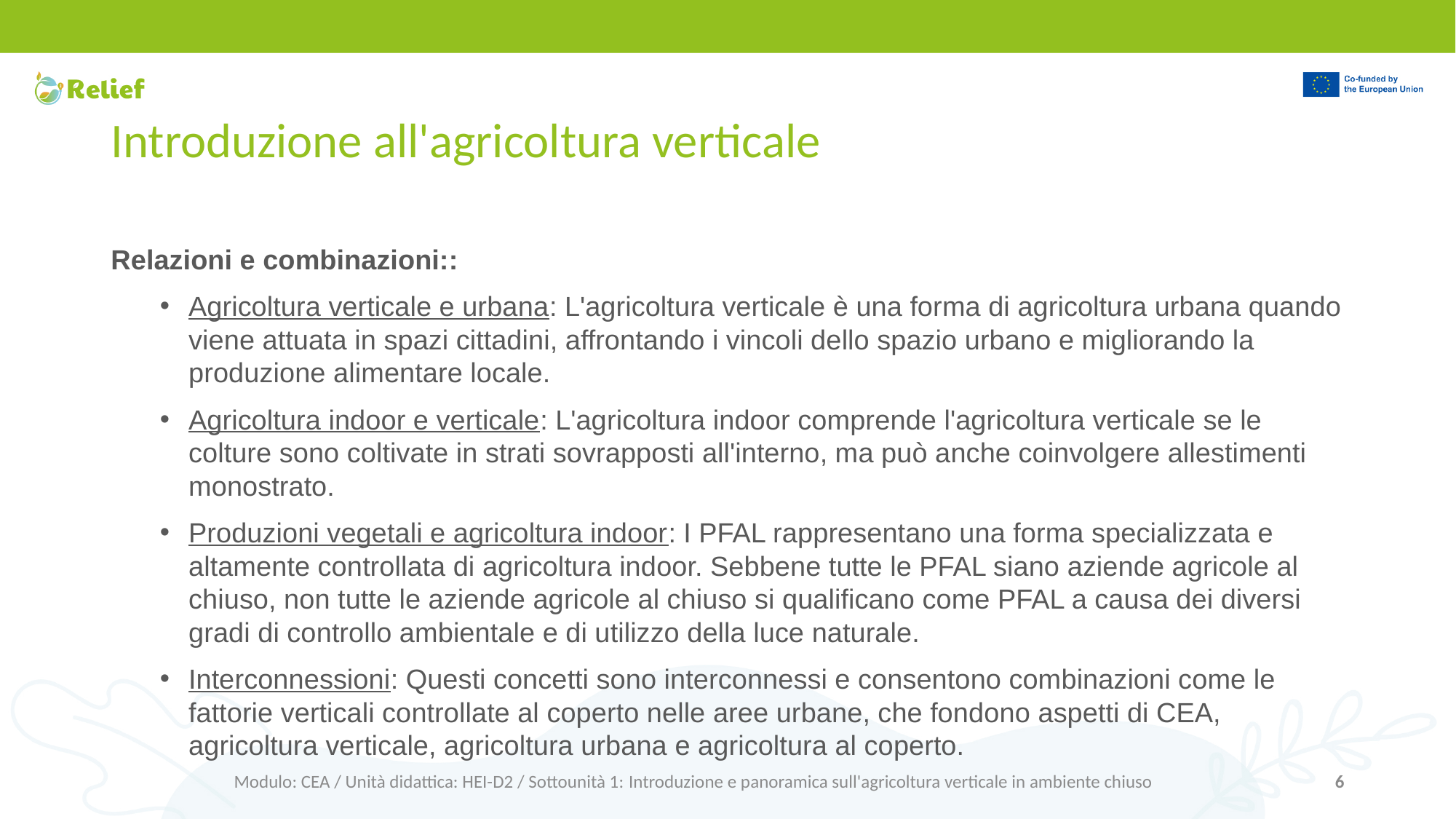

# Introduzione all'agricoltura verticale
Relazioni e combinazioni::
Agricoltura verticale e urbana: L'agricoltura verticale è una forma di agricoltura urbana quando viene attuata in spazi cittadini, affrontando i vincoli dello spazio urbano e migliorando la produzione alimentare locale.
Agricoltura indoor e verticale: L'agricoltura indoor comprende l'agricoltura verticale se le colture sono coltivate in strati sovrapposti all'interno, ma può anche coinvolgere allestimenti monostrato.
Produzioni vegetali e agricoltura indoor: I PFAL rappresentano una forma specializzata e altamente controllata di agricoltura indoor. Sebbene tutte le PFAL siano aziende agricole al chiuso, non tutte le aziende agricole al chiuso si qualificano come PFAL a causa dei diversi gradi di controllo ambientale e di utilizzo della luce naturale.
Interconnessioni: Questi concetti sono interconnessi e consentono combinazioni come le fattorie verticali controllate al coperto nelle aree urbane, che fondono aspetti di CEA, agricoltura verticale, agricoltura urbana e agricoltura al coperto.
Modulo: CEA / Unità didattica: HEI-D2 / Sottounità 1: Introduzione e panoramica sull'agricoltura verticale in ambiente chiuso
6